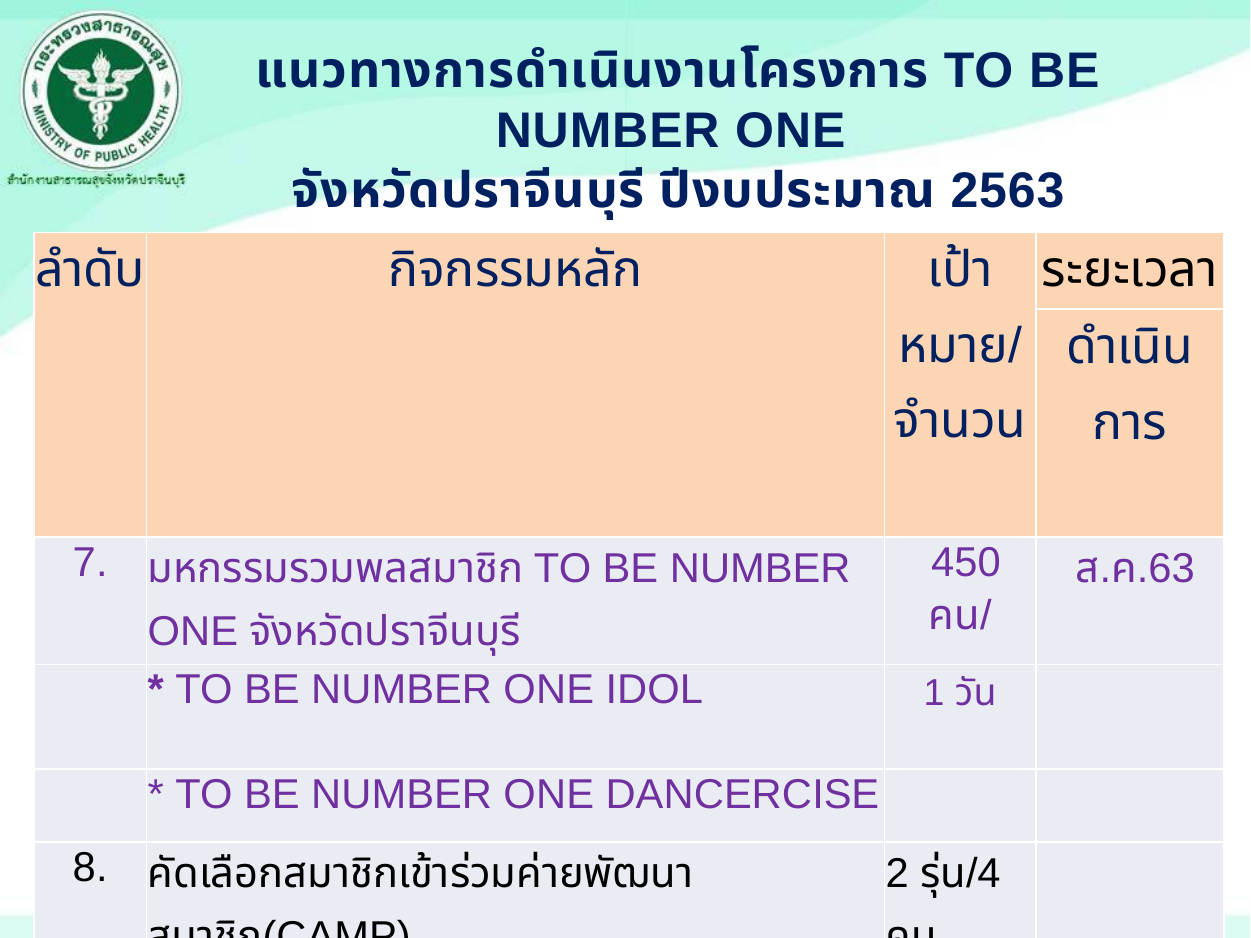

แนวทางการดำเนินงานโครงการ TO BE NUMBER ONE
จังหวัดปราจีนบุรี ปีงบประมาณ 2563
| ลำดับ | กิจกรรมหลัก | เป้าหมาย/จำนวน | ระยะเวลา |
| --- | --- | --- | --- |
|  |  |  | ดำเนินการ |
| 7. | มหกรรมรวมพลสมาชิก TO BE NUMBER ONE จังหวัดปราจีนบุรี | 450 คน/ | ส.ค.63 |
|  | \* TO BE NUMBER ONE IDOL | 1 วัน |  |
|  | \* TO BE NUMBER ONE DANCERCISE |  |  |
| 8. | คัดเลือกสมาชิกเข้าร่วมค่ายพัฒนาสมาชิก(CAMP) | 2 รุ่น/4 คน |  |
|  | \* รุ่นที่ 23 |  | 20-25 ต.ค.62 |
|  | \* รุ่นที่ 24 |  | 22-27 มี.ค.63 |